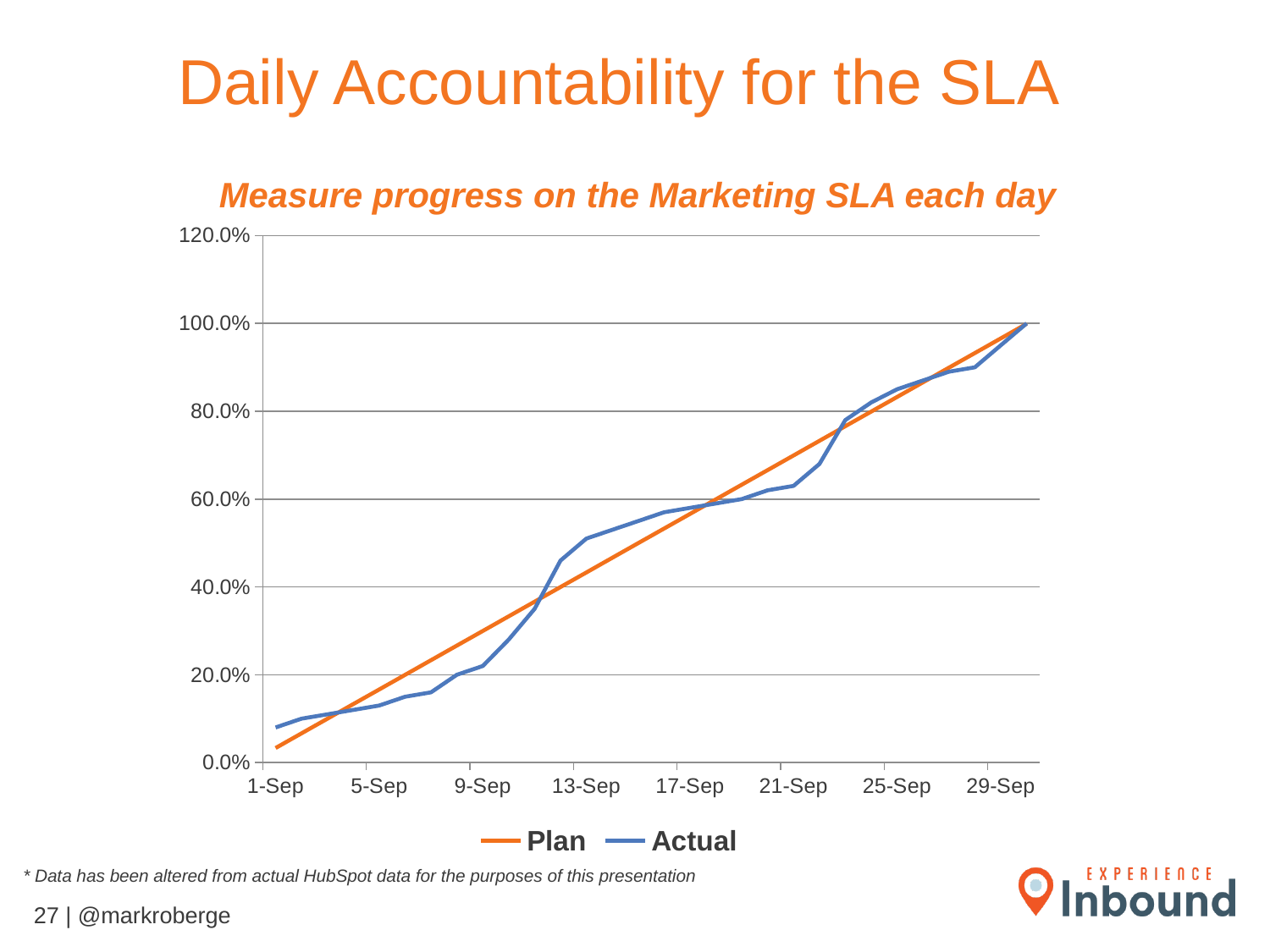

# Daily Accountability for the SLA
Measure progress on the Marketing SLA each day

### Chart

| Category | Plan | Actual |
|---|---|---|
| 41883.0 | 0.03333 | 0.08 |
| 41884.0 | 0.06663 | 0.1 |
| 41885.0 | 0.09993 | 0.11 |
| 41886.0 | 0.13323 | 0.12 |
| 41887.0 | 0.16653 | 0.13 |
| 41888.0 | 0.19983 | 0.15 |
| 41889.0 | 0.23313 | 0.16 |
| 41890.0 | 0.26643 | 0.2 |
| 41891.0 | 0.29973 | 0.22 |
| 41892.0 | 0.33303 | 0.28 |
| 41893.0 | 0.36633 | 0.35 |
| 41894.0 | 0.39963 | 0.46 |
| 41895.0 | 0.43293 | 0.51 |
| 41896.0 | 0.46623 | 0.53 |
| 41897.0 | 0.49953 | 0.55 |
| 41898.0 | 0.53283 | 0.57 |
| 41899.0 | 0.56613 | 0.58 |
| 41900.0 | 0.59943 | 0.59 |
| 41901.0 | 0.63273 | 0.6 |
| 41902.0 | 0.66603 | 0.62 |
| 41903.0 | 0.69933 | 0.63 |
| 41904.0 | 0.73263 | 0.68 |
| 41905.0 | 0.76593 | 0.78 |
| 41906.0 | 0.79923 | 0.82 |
| 41907.0 | 0.83253 | 0.85 |
| 41908.0 | 0.86583 | 0.87 |
| 41909.0 | 0.89913 | 0.89 |
| 41910.0 | 0.93243 | 0.9 |
| 41911.0 | 0.96573 | 0.95 |
| 41912.0 | 0.99903 | 1.0 |

* Data has been altered from actual HubSpot data for the purposes of this presentation